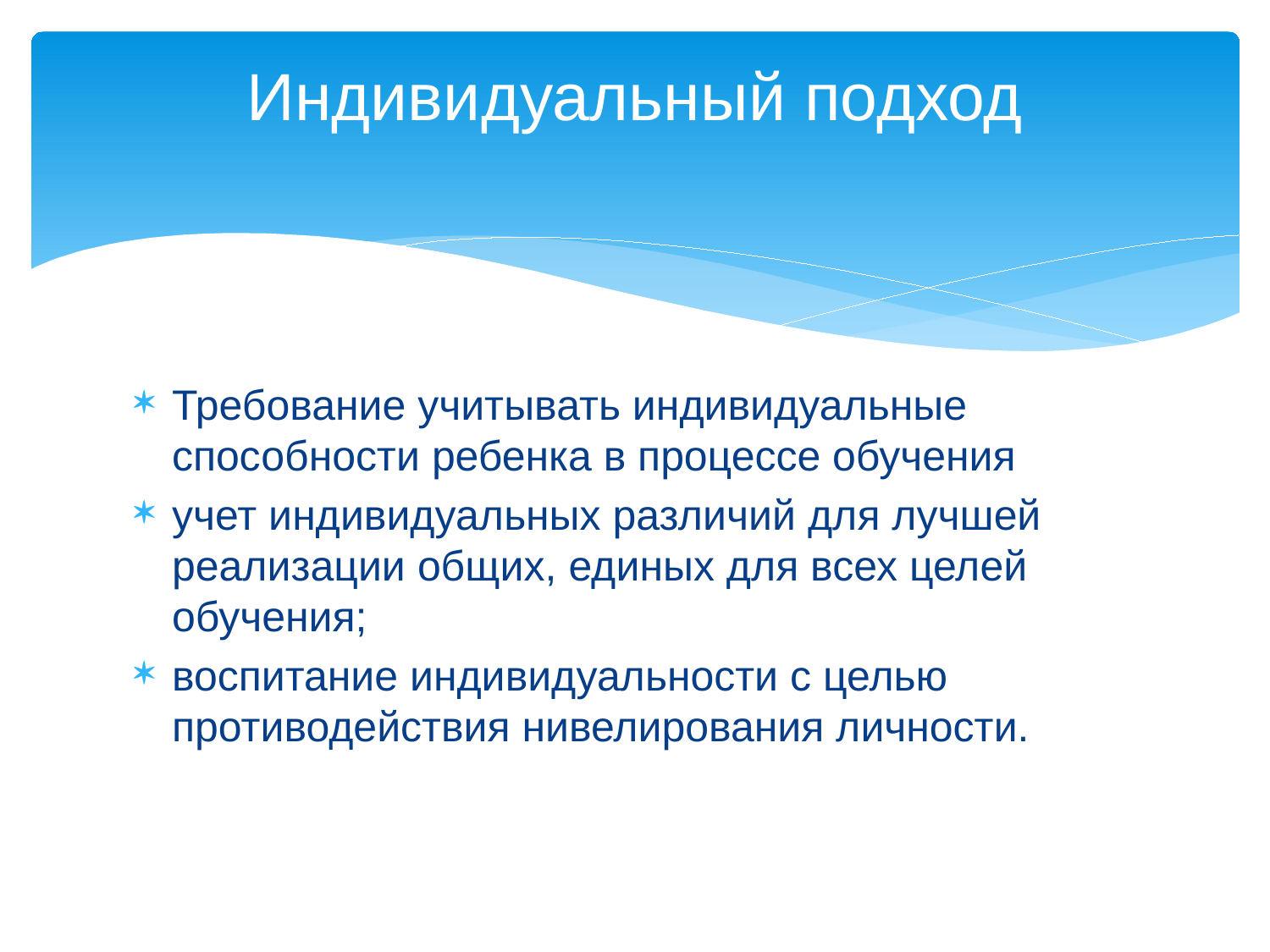

# Индивидуальный подход
Требование учитывать индивидуальные способности ребенка в процессе обучения
учет индивидуальных различий для лучшей реализации общих, единых для всех целей обучения;
воспитание индивидуальности с целью противодействия нивелирования личности.